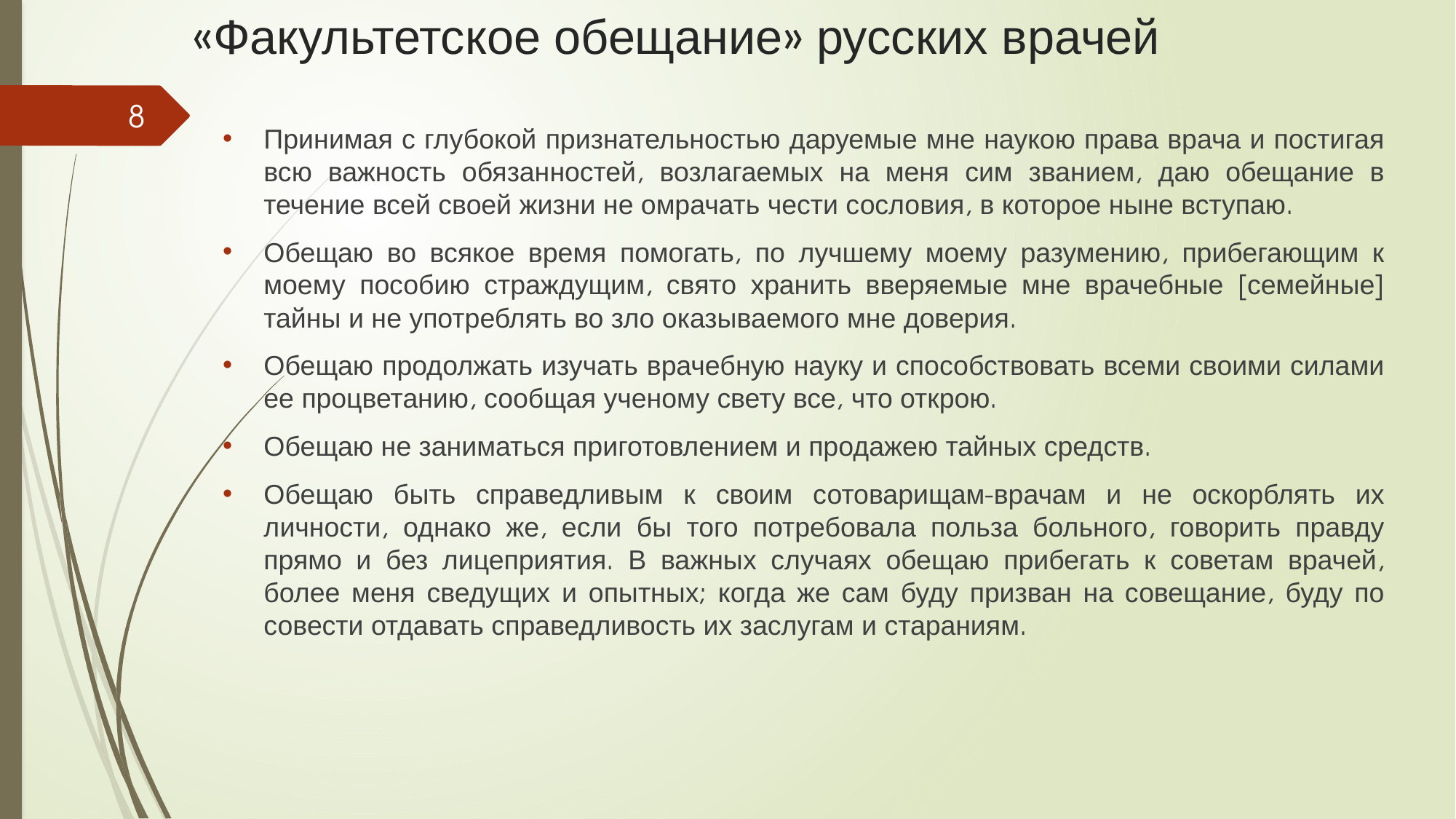

# «Факультетское обещание» русских врачей
8
Принимая с глубокой признательностью даруемые мне наукою права врача и постигая всю важность обязанностей, возлагаемых на меня сим званием, даю обещание в течение всей своей жизни не омрачать чести сословия, в которое ныне вступаю.
Обещаю во всякое время помогать, по лучшему моему разумению, прибегающим к моему пособию страждущим, свято хранить вверяемые мне врачебные [семейные] тайны и не употреблять во зло оказываемого мне доверия.
Обещаю продолжать изучать врачебную науку и способствовать всеми своими силами ее процветанию, сообщая ученому свету все, что открою.
Обещаю не заниматься приготовлением и продажею тайных средств.
Обещаю быть справедливым к своим сотоварищам-врачам и не оскорблять их личности, однако же, если бы того потребовала польза больного, говорить правду прямо и без лицеприятия. В важных случаях обещаю прибегать к советам врачей, более меня сведущих и опытных; когда же сам буду призван на совещание, буду по совести отдавать справедливость их заслугам и стараниям.